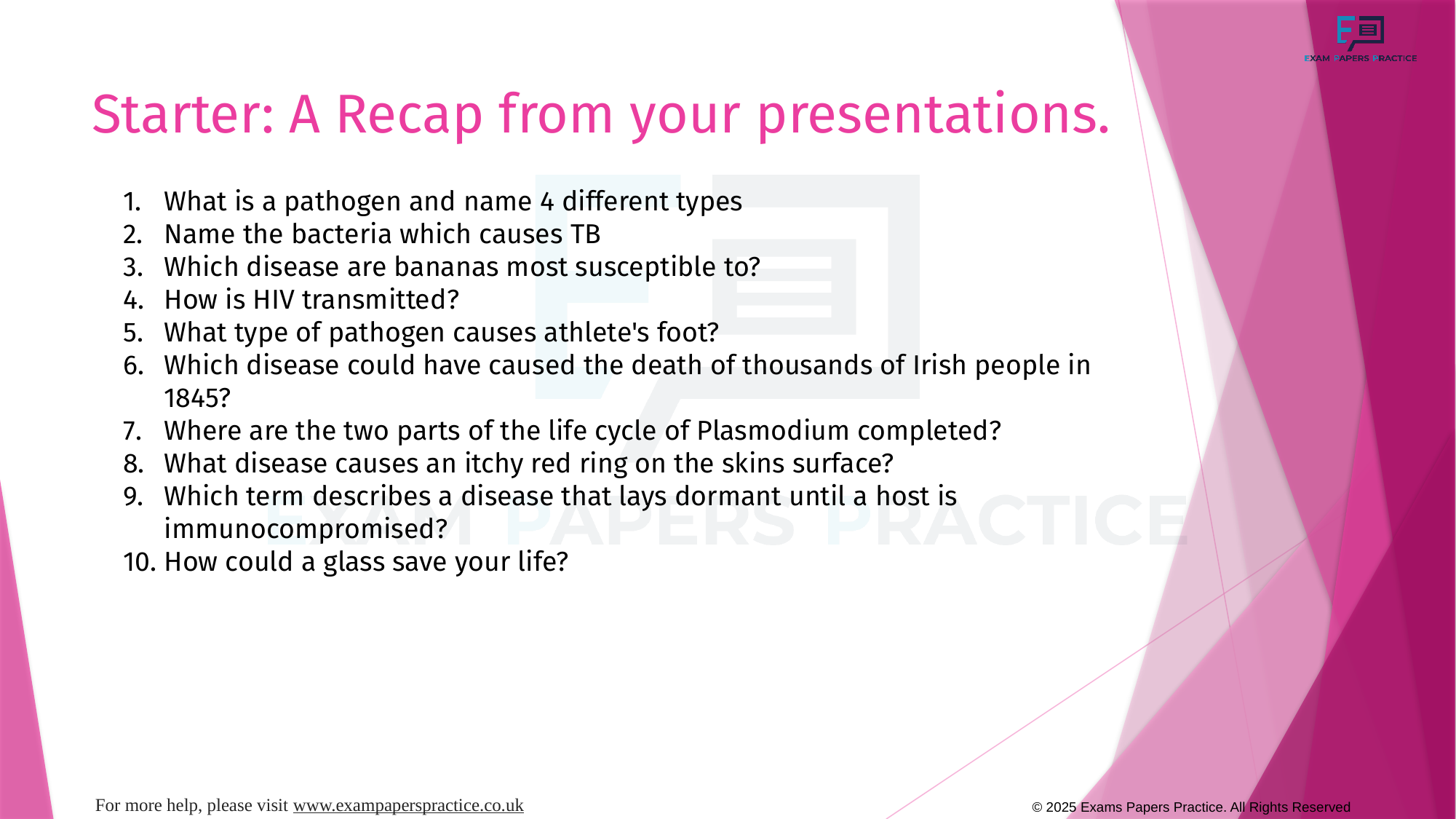

# Starter: A Recap from your presentations.
What is a pathogen and name 4 different types
Name the bacteria which causes TB
Which disease are bananas most susceptible to?
How is HIV transmitted?
What type of pathogen causes athlete's foot?
Which disease could have caused the death of thousands of Irish people in 1845?
Where are the two parts of the life cycle of Plasmodium completed?
What disease causes an itchy red ring on the skins surface?
Which term describes a disease that lays dormant until a host is immunocompromised?
How could a glass save your life?